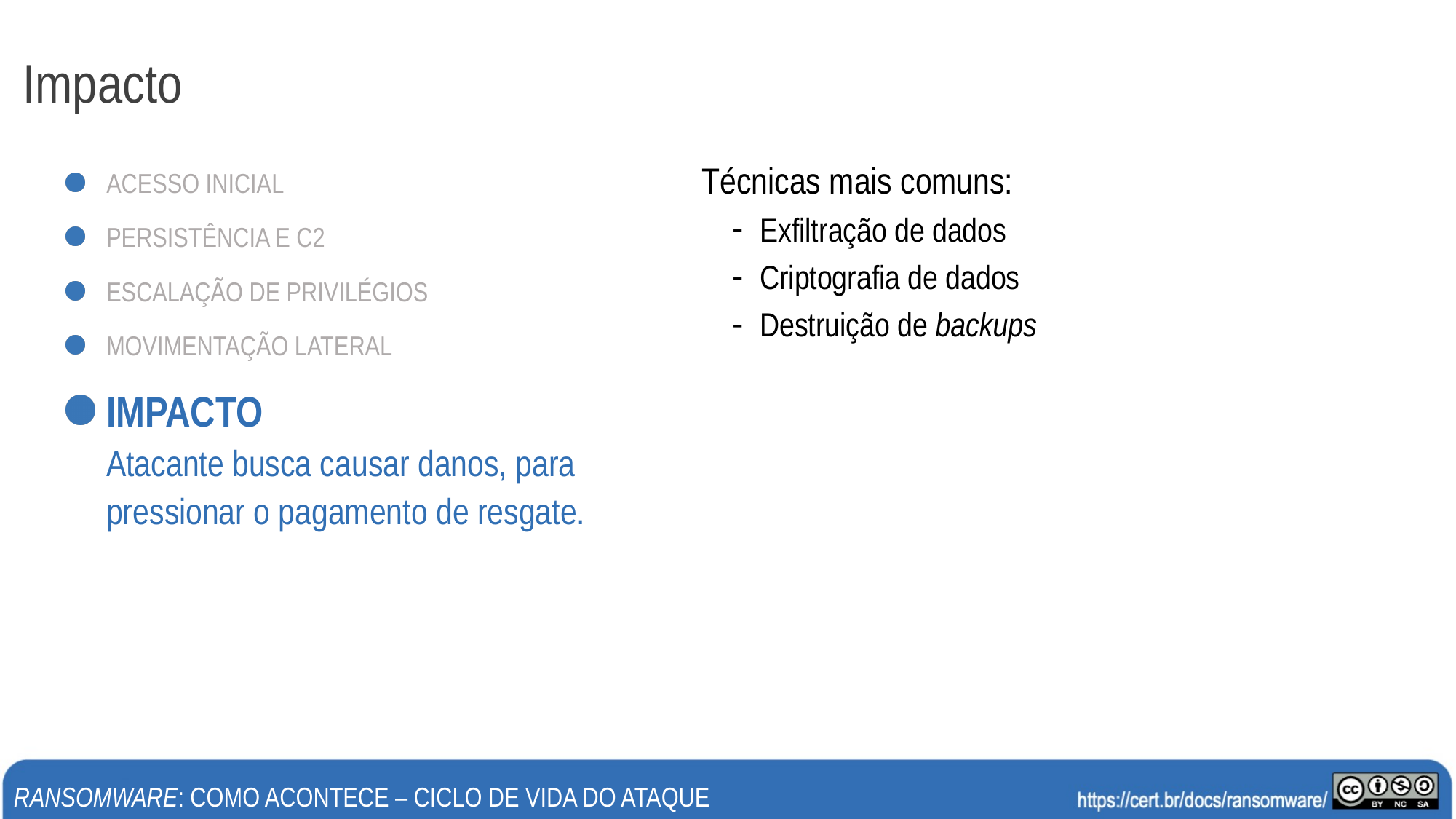

# Impacto
ACESSO INICIAL
PERSISTÊNCIA E C2
ESCALAÇÃO DE PRIVILÉGIOS
MOVIMENTAÇÃO LATERAL
IMPACTO
Atacante busca causar danos, para pressionar o pagamento de resgate.
Técnicas mais comuns:
Exfiltração de dados
Criptografia de dados
Destruição de backups
RANSOMWARE: COMO ACONTECE – CICLO DE VIDA DO ATAQUE